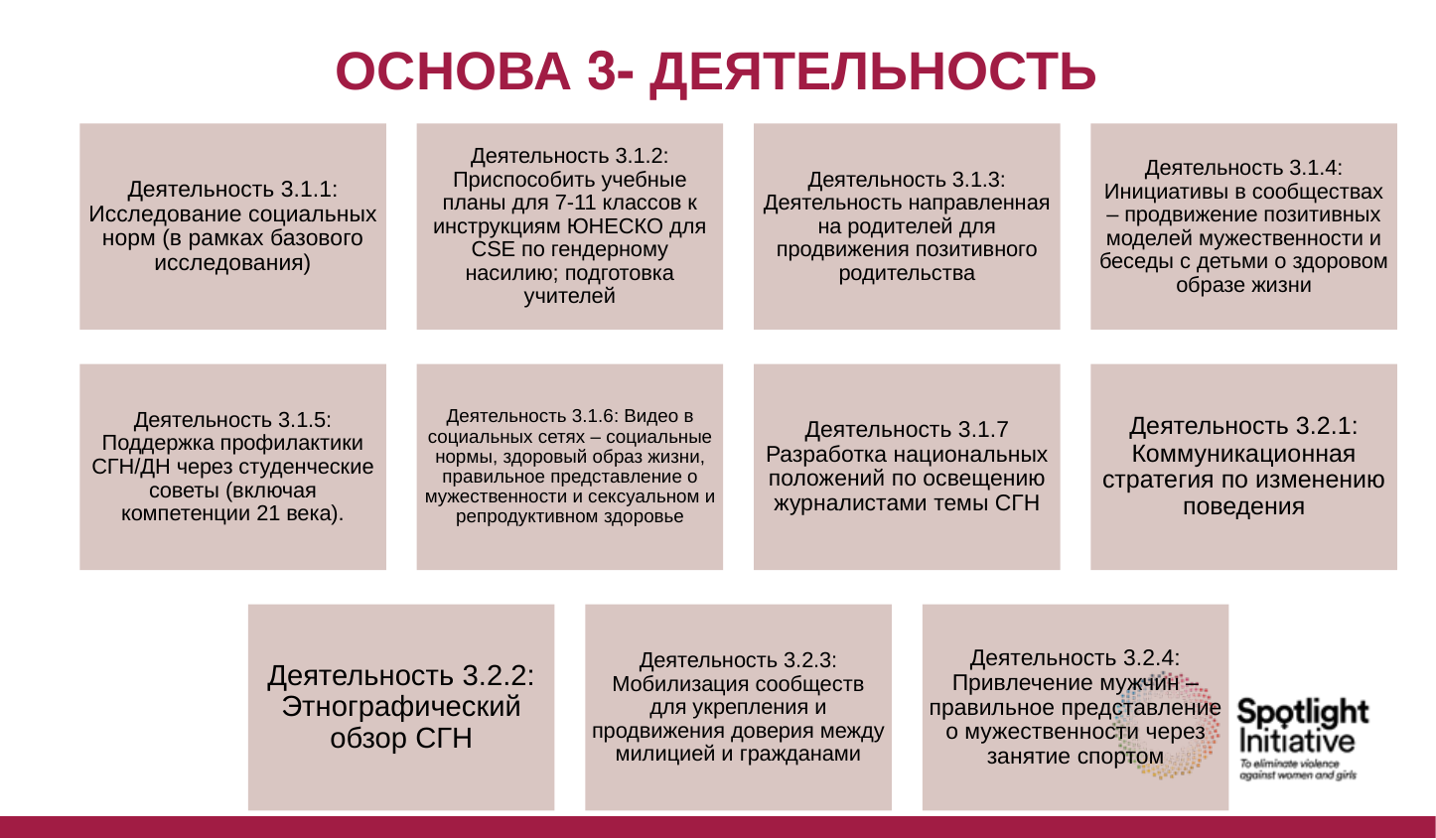

# ОСНОВА 3- ДЕЯТЕЛЬНОСТЬ

Деятельность 3.1.1: Исследование социальных норм (в рамках базового исследования)

Деятельность 3.1.2: Приспособить учебные планы для 7-11 классов к инструкциям ЮНЕСКО для CSE по гендерному насилию; подготовка учителей

Деятельность 3.1.3: Деятельность направленная на родителей для продвижения позитивного родительства

Деятельность 3.1.4: Инициативы в сообществах – продвижение позитивных моделей мужественности и беседы с детьми о здоровом образе жизни

Деятельность 3.1.5: Поддержка профилактики СГН/ДН через студенческие советы (включая компетенции 21 века).

Деятельность 3.1.6: Видео в социальных сетях – социальные нормы, здоровый образ жизни, правильное представление о мужественности и сексуальном и репродуктивном здоровье

Деятельность 3.1.7 Разработка национальных положений по освещению журналистами темы СГН

Деятельность 3.2.1: Коммуникационная стратегия по изменению поведения

Деятельность 3.2.2: Этнографический обзор СГН

Деятельность 3.2.3: Мобилизация сообществ для укрепления и продвижения доверия между милицией и гражданами

Деятельность 3.2.4: Привлечение мужчин – правильное представление о мужественности через занятие спортом